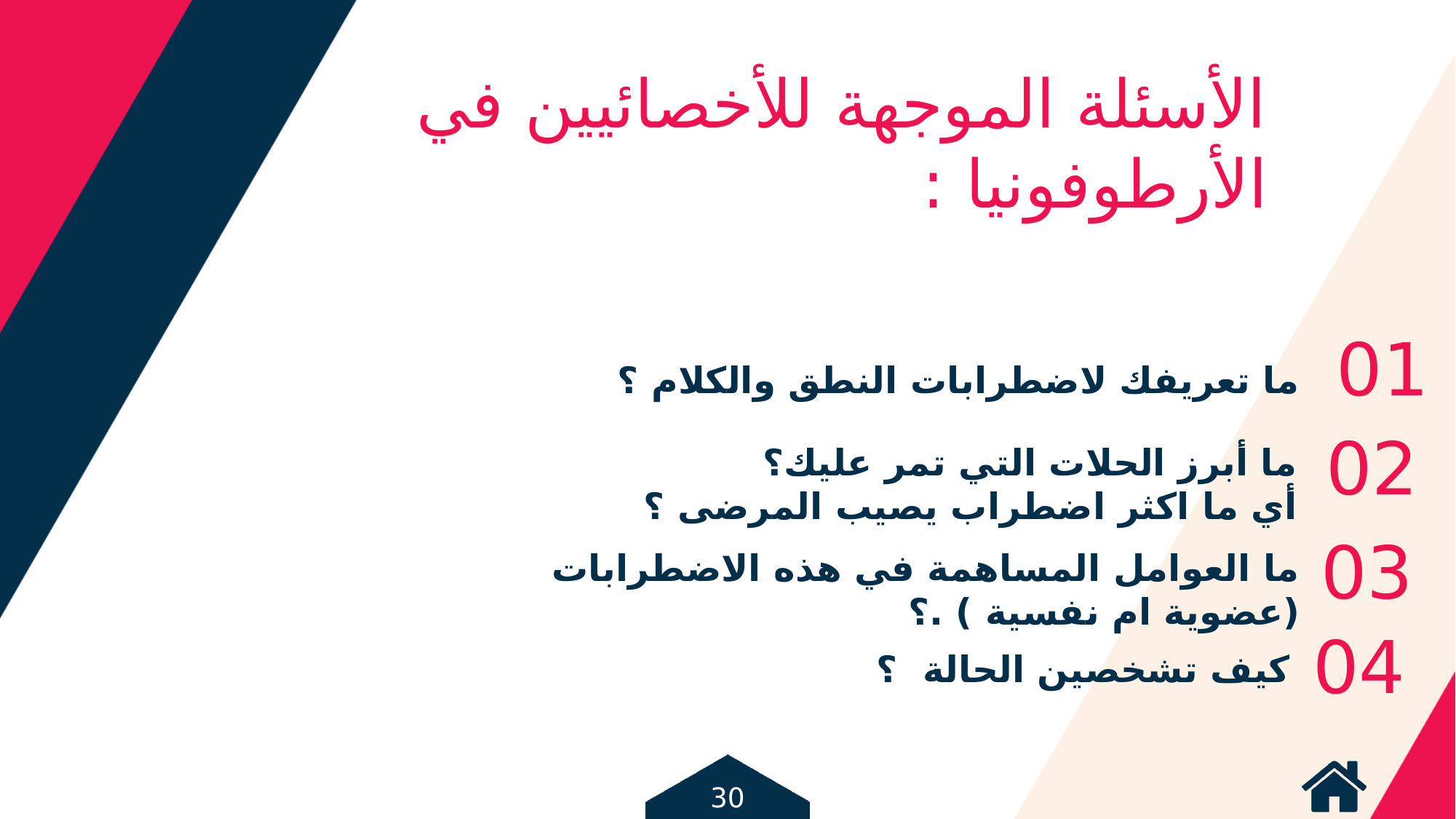

الأسئلة الموجهة للأخصائيين في الأرطوفونيا :
01
ما تعريفك لاضطرابات النطق والكلام ؟
02
ما أبرز الحلات التي تمر عليك؟
أي ما اكثر اضطراب يصيب المرضى ؟

03
ما العوامل المساهمة في هذه الاضطرابات
(عضوية ام نفسية ) .؟
04
كيف تشخصين الحالة  ؟
30